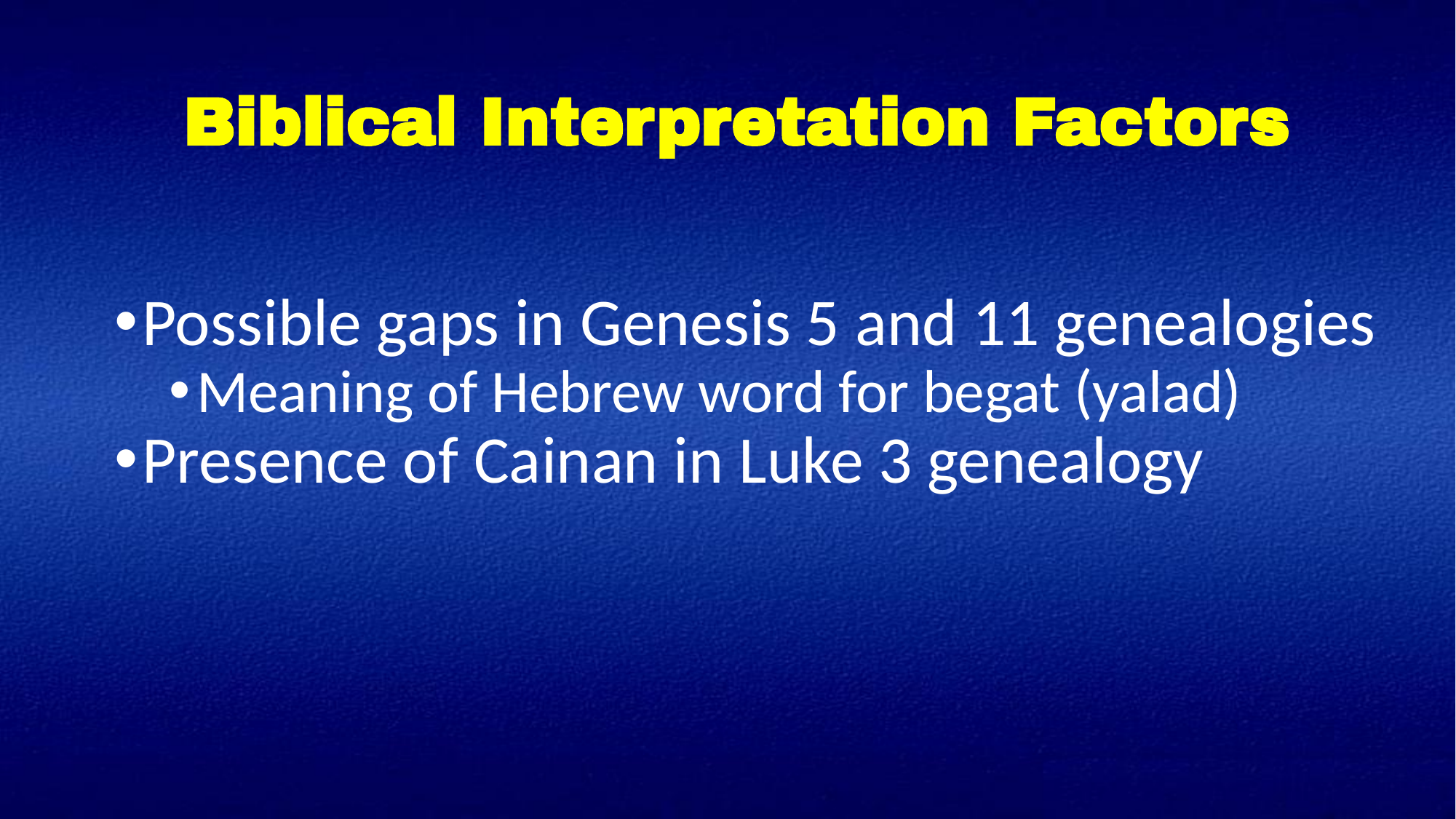

# Biblical Interpretation Factors

Possible gaps in Genesis 5 and 11 genealogies
Meaning of Hebrew word for begat (yalad)
Presence of Cainan in Luke 3 genealogy